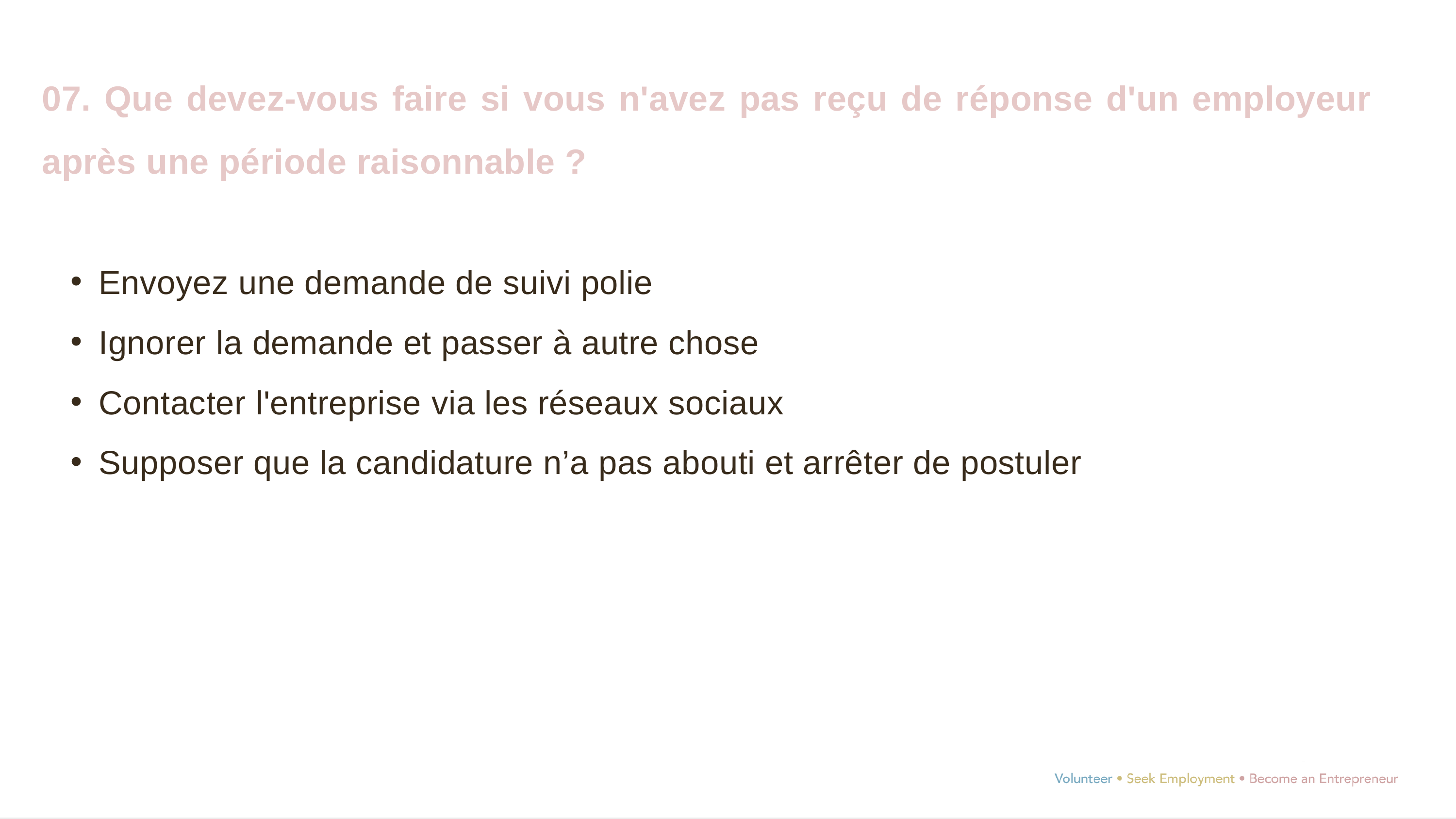

07. Que devez-vous faire si vous n'avez pas reçu de réponse d'un employeur après une période raisonnable ?

Envoyez une demande de suivi polie
Ignorer la demande et passer à autre chose
Contacter l'entreprise via les réseaux sociaux
Supposer que la candidature n’a pas abouti et arrêter de postuler